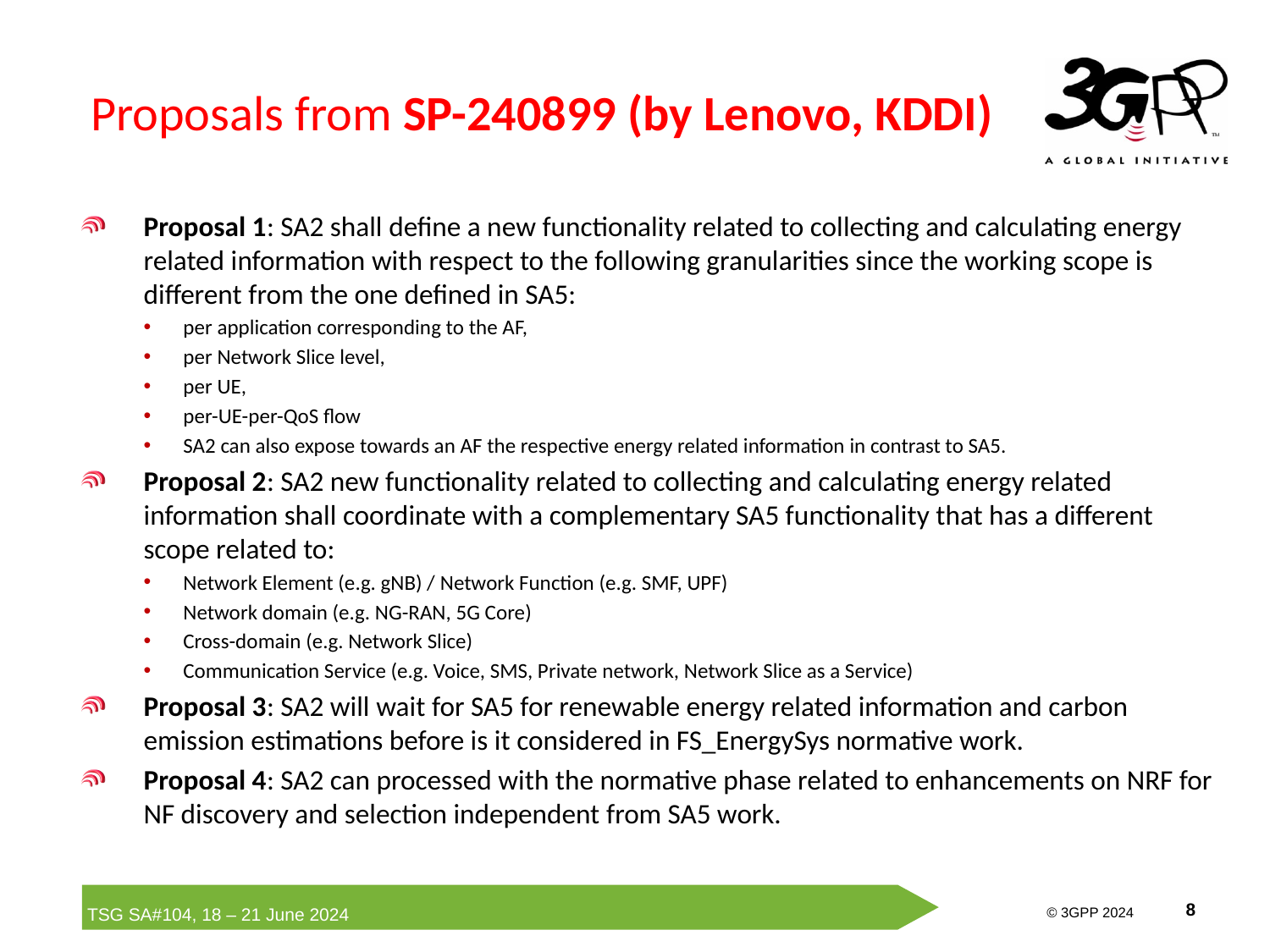

# Proposals from SP-240899 (by Lenovo, KDDI)
Proposal 1: SA2 shall define a new functionality related to collecting and calculating energy related information with respect to the following granularities since the working scope is different from the one defined in SA5:
per application corresponding to the AF,
per Network Slice level,
per UE,
per-UE-per-QoS flow
SA2 can also expose towards an AF the respective energy related information in contrast to SA5.
Proposal 2: SA2 new functionality related to collecting and calculating energy related information shall coordinate with a complementary SA5 functionality that has a different scope related to:
Network Element (e.g. gNB) / Network Function (e.g. SMF, UPF)
Network domain (e.g. NG-RAN, 5G Core)
Cross-domain (e.g. Network Slice)
Communication Service (e.g. Voice, SMS, Private network, Network Slice as a Service)
Proposal 3: SA2 will wait for SA5 for renewable energy related information and carbon emission estimations before is it considered in FS_EnergySys normative work.
Proposal 4: SA2 can processed with the normative phase related to enhancements on NRF for NF discovery and selection independent from SA5 work.